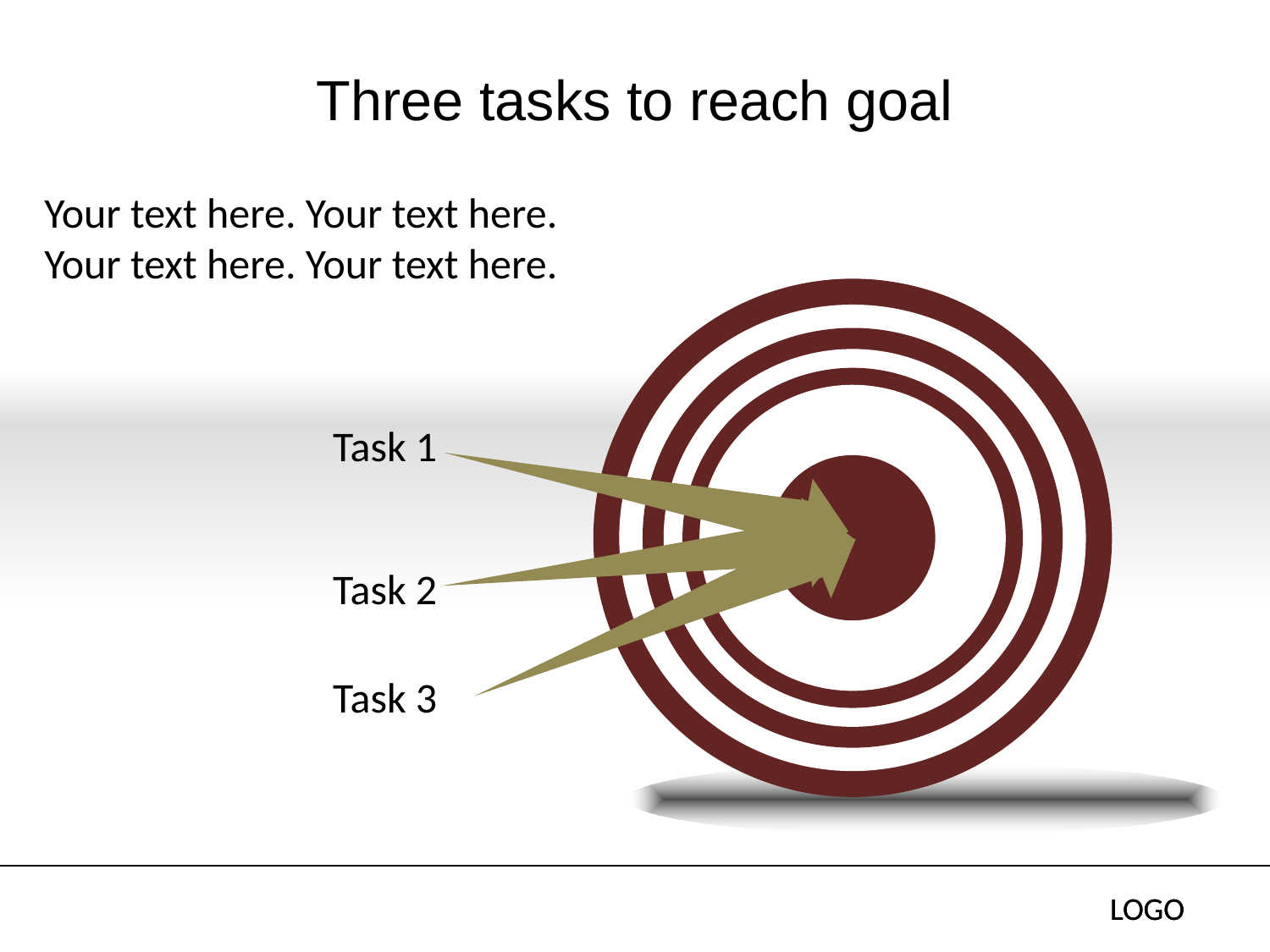

# Three tasks to reach goal
Your text here. Your text here. Your text here. Your text here.

Task 1

Task 2

Task 3

LOGO